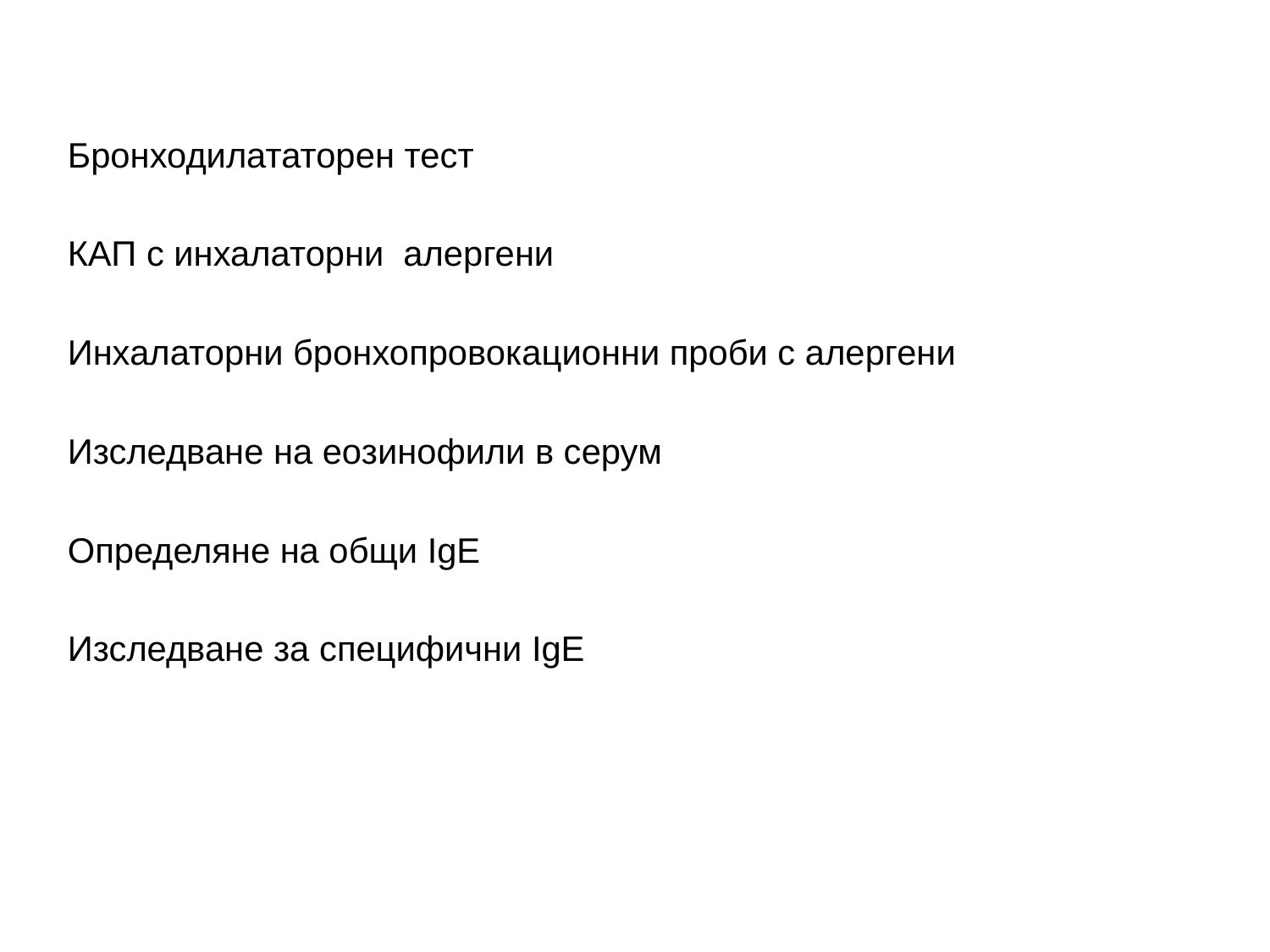

Бронходилататорен тест

КАП с инхалаторни  алергени

Инхалаторни бронхопровокационни проби с алергени

Изследване на еозинофили в серум

Определяне на общи IgE

Изследване за специфични IgE